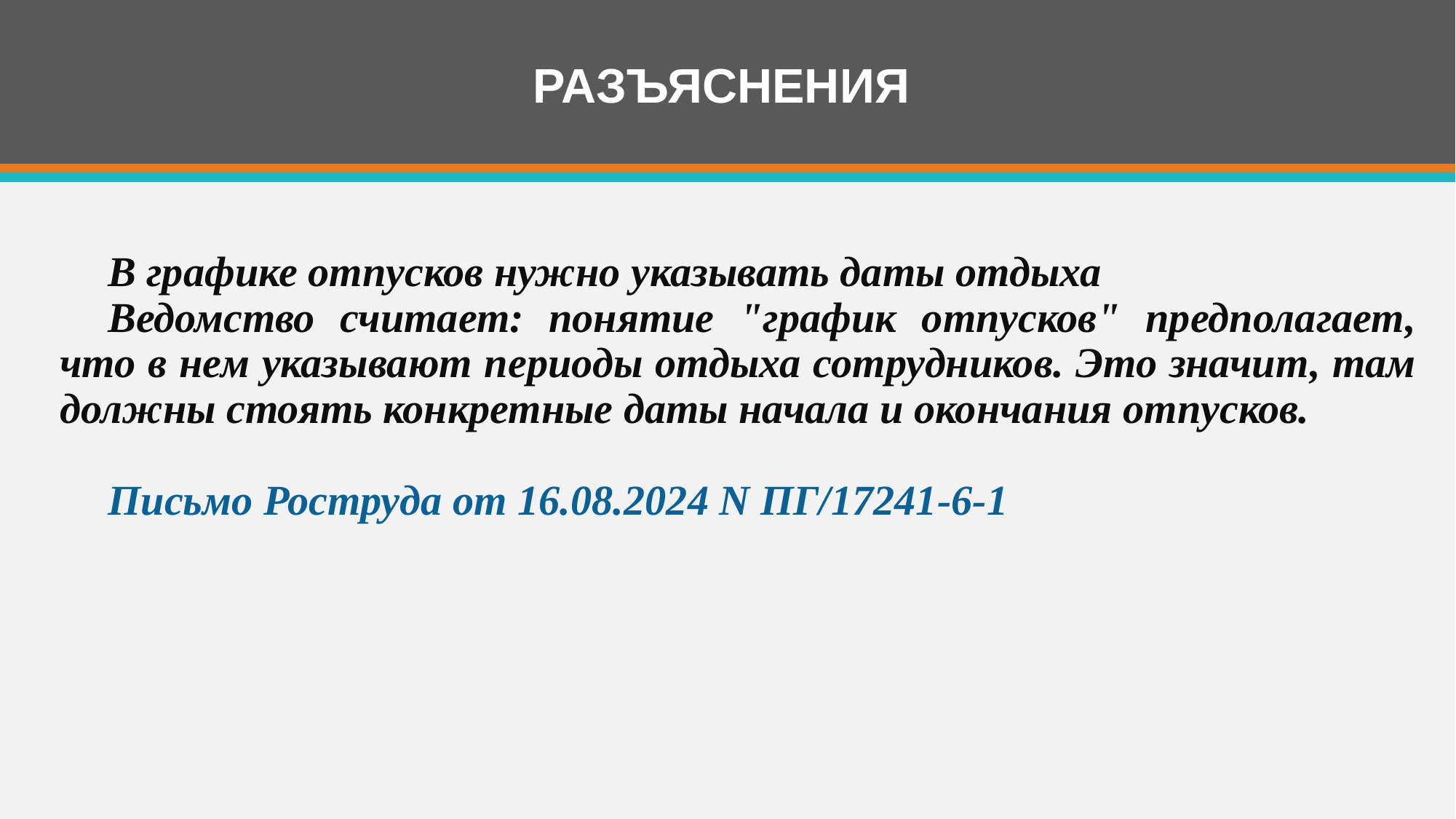

# РАЗЪЯСНЕНИЯ

В графике отпусков нужно указывать даты отдыха
Ведомство считает: понятие "график отпусков" предполагает, что в нем указывают периоды отдыха сотрудников. Это значит, там должны стоять конкретные даты начала и окончания отпусков.

Письмо Роструда от 16.08.2024 N ПГ/17241-6-1